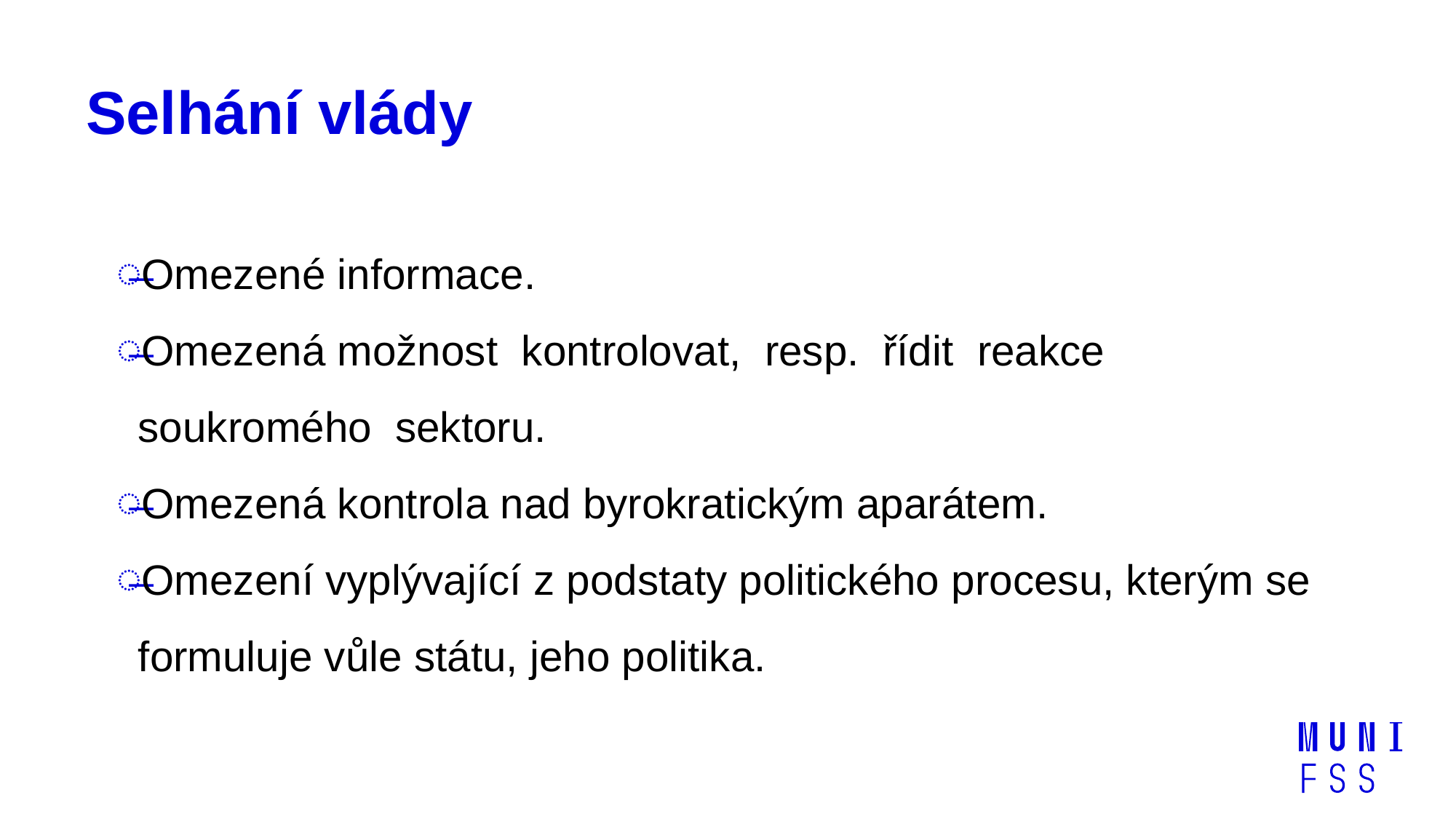

# Selhání vlády
Omezené informace.
Omezená možnost  kontrolovat,  resp.  řídit  reakce  soukromého  sektoru.
Omezená kontrola nad byrokratickým aparátem.
Omezení vyplývající z podstaty politického procesu, kterým se formuluje vůle státu, jeho politika.